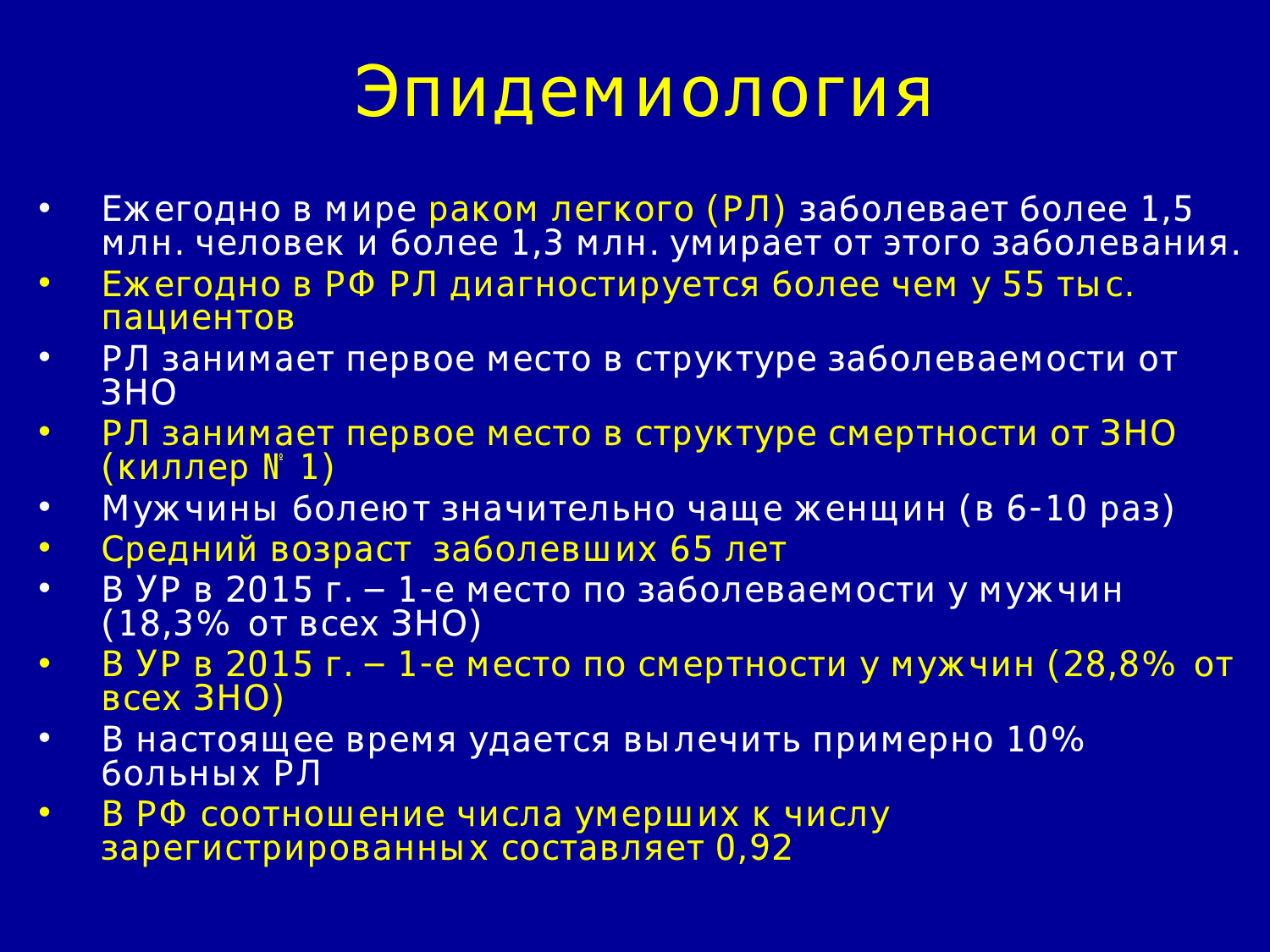

Эпидемиология

Ежегодно в мире раком легкого (РЛ) заболевает более 1,5 млн. человек и более 1,3 млн. умирает от этого заболевания.
Ежегодно в РФ РЛ диагностируется более чем у 55 тыс. пациентов
РЛ занимает первое место в структуре заболеваемости от ЗНО
РЛ занимает первое место в структуре смертности от ЗНО (киллер № 1)
Мужчины болеют значительно чаще женщин (в 6-10 раз)
Средний возраст  заболевших 65 лет
В УР в 2015 г. – 1-е место по заболеваемости у мужчин (18,3% от всех ЗНО)
В УР в 2015 г. – 1-е место по смертности у мужчин (28,8% от всех ЗНО)
В настоящее время удается вылечить примерно 10% больных РЛ
В РФ соотношение числа умерших к числу зарегистрированных составляет 0,92